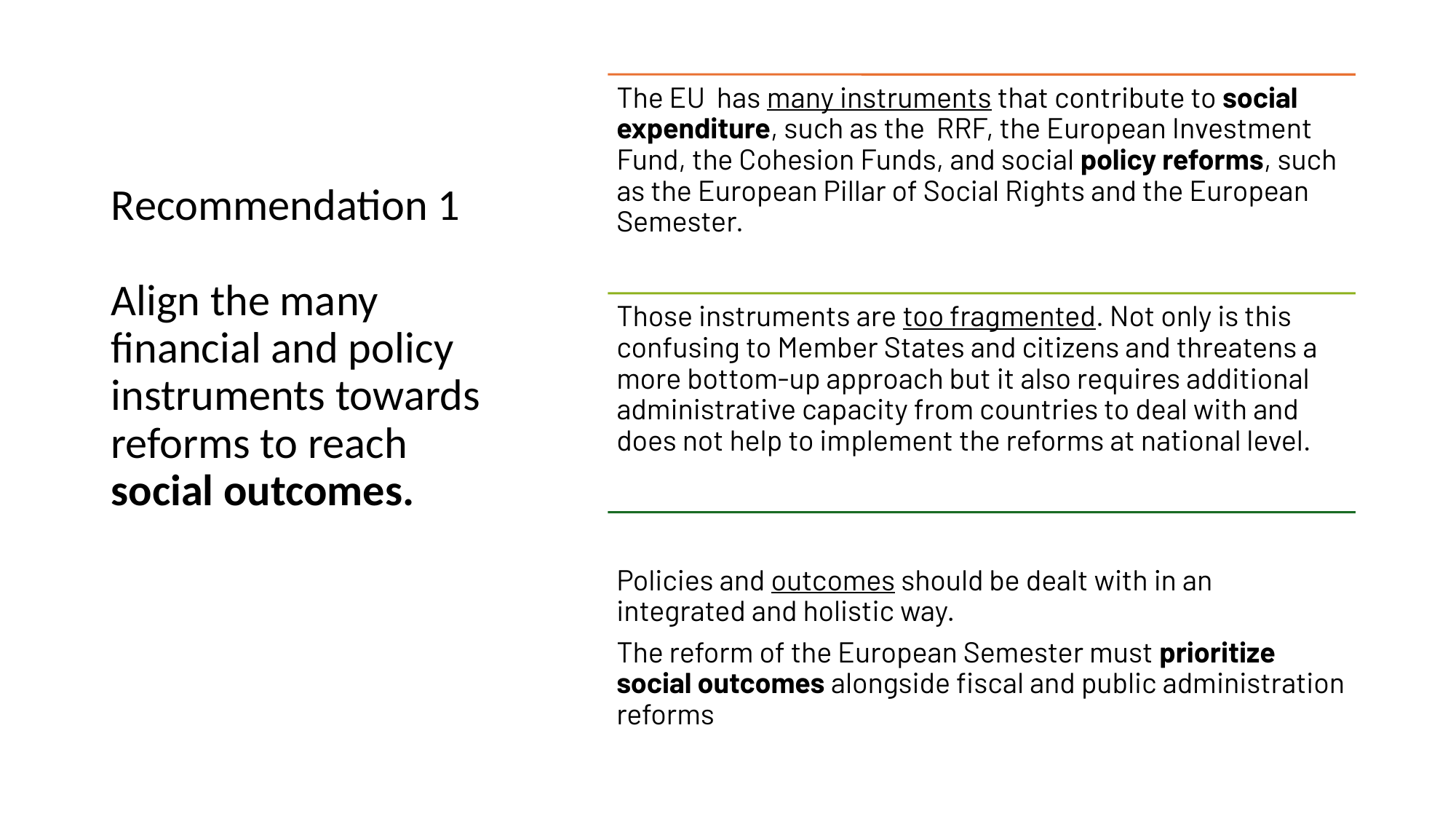

# Recommendation 1 Align the many financial and policy instruments towards  reforms to reach social outcomes.
The EU  has many instruments that contribute to social expenditure, such as the  RRF, the European Investment Fund, the Cohesion Funds, and social policy reforms, such as the European Pillar of Social Rights and the European Semester.
Those instruments are too fragmented. Not only is this confusing to Member States and citizens and threatens a more bottom-up approach but it also requires additional administrative capacity from countries to deal with and does not help to implement the reforms at national level.

Policies and outcomes should be dealt with in an integrated and holistic way.
The reform of the European Semester must prioritize social outcomes alongside fiscal and public administration reforms